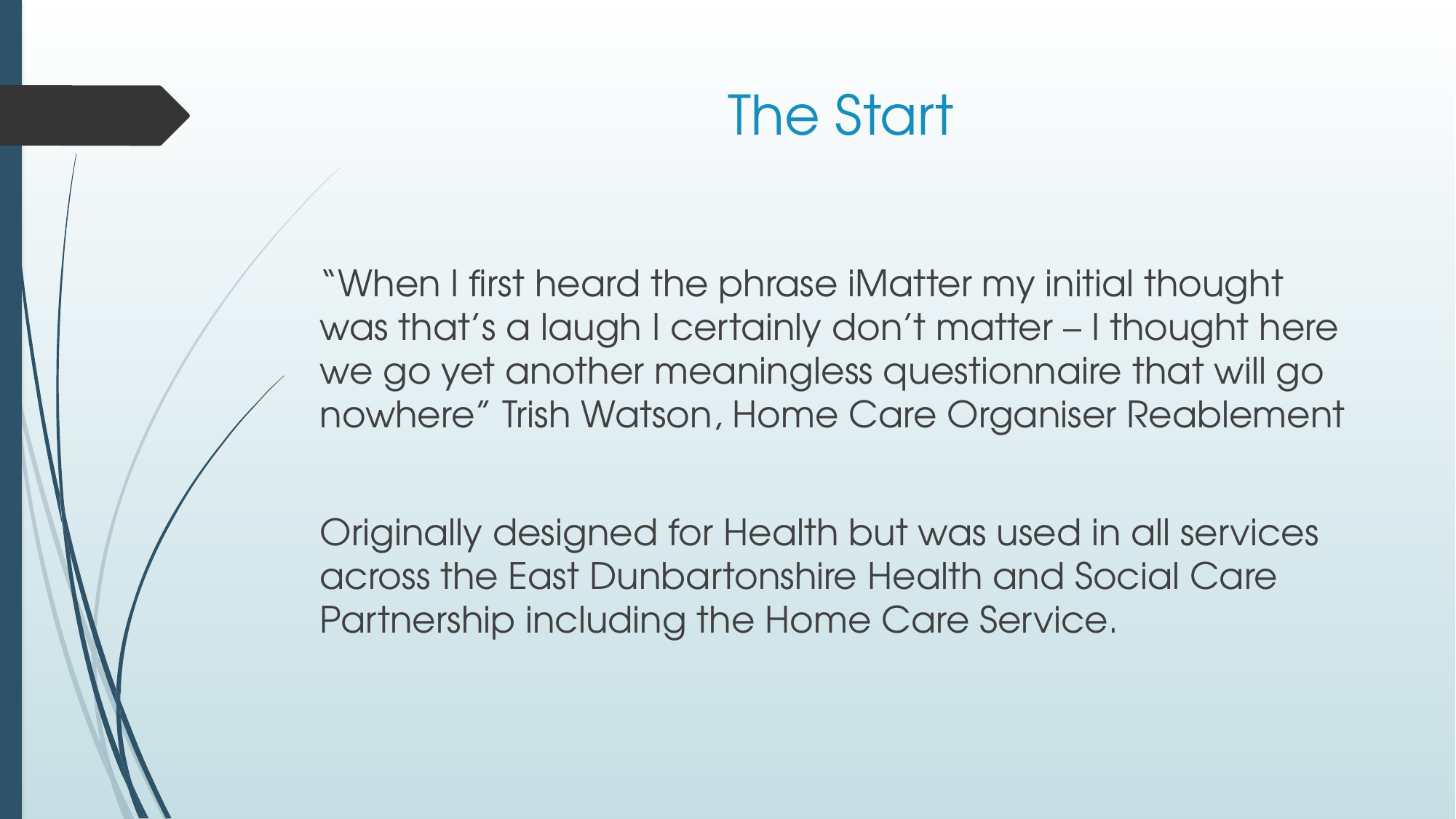

# The Start
“When I first heard the phrase iMatter my initial thought was that’s a laugh I certainly don’t matter – I thought here we go yet another meaningless questionnaire that will go nowhere” Trish Watson, Home Care Organiser Reablement

Originally designed for Health but was used in all services across the East Dunbartonshire Health and Social Care Partnership including the Home Care Service.